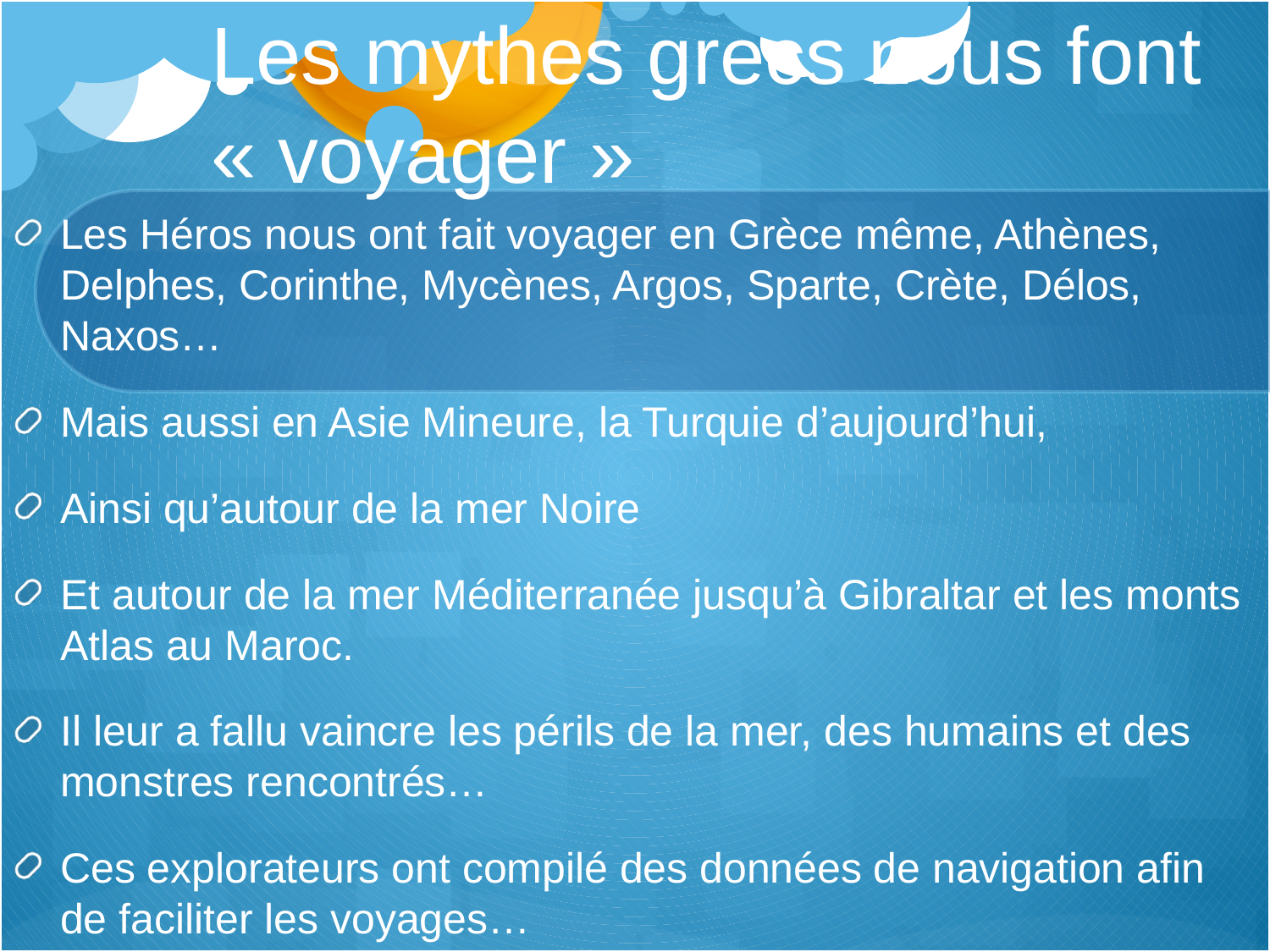

# Les mythes grecs nous font « voyager »
Les Héros nous ont fait voyager en Grèce même, Athènes, Delphes, Corinthe, Mycènes, Argos, Sparte, Crète, Délos, Naxos…
Mais aussi en Asie Mineure, la Turquie d’aujourd’hui,
Ainsi qu’autour de la mer Noire
Et autour de la mer Méditerranée jusqu’à Gibraltar et les monts Atlas au Maroc.
Il leur a fallu vaincre les périls de la mer, des humains et des monstres rencontrés…
Ces explorateurs ont compilé des données de navigation afin de faciliter les voyages…